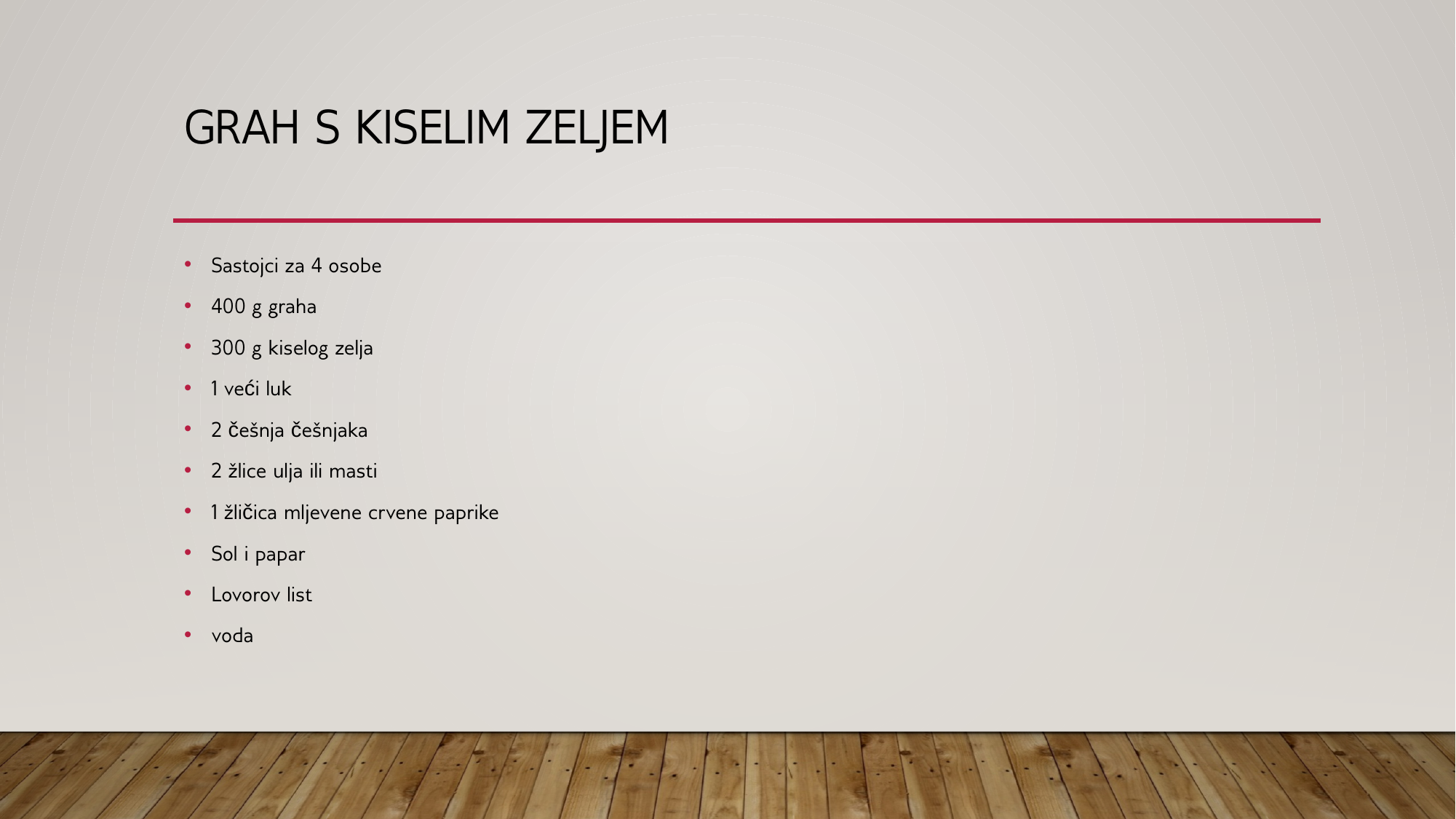

# Grah s kiselim zeljem
Sastojci za 4 osobe
400 g graha
300 g kiselog zelja
1 veći luk
2 češnja češnjaka
2 žlice ulja ili masti
1 žličica mljevene crvene paprike
Sol i papar
Lovorov list
voda